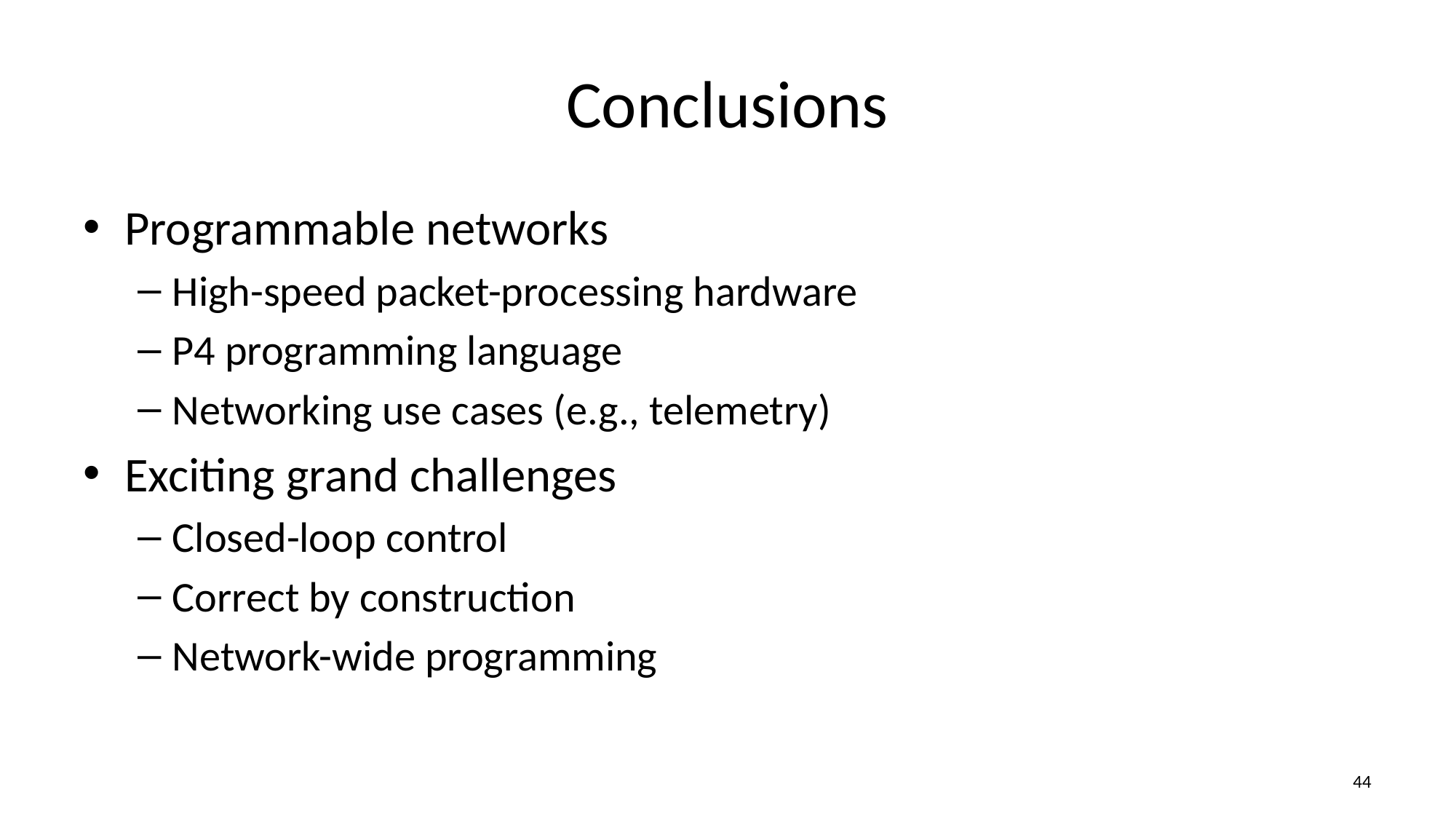

# Conclusions
Programmable networks
High-speed packet-processing hardware
P4 programming language
Networking use cases (e.g., telemetry)
Exciting grand challenges
Closed-loop control
Correct by construction
Network-wide programming

44